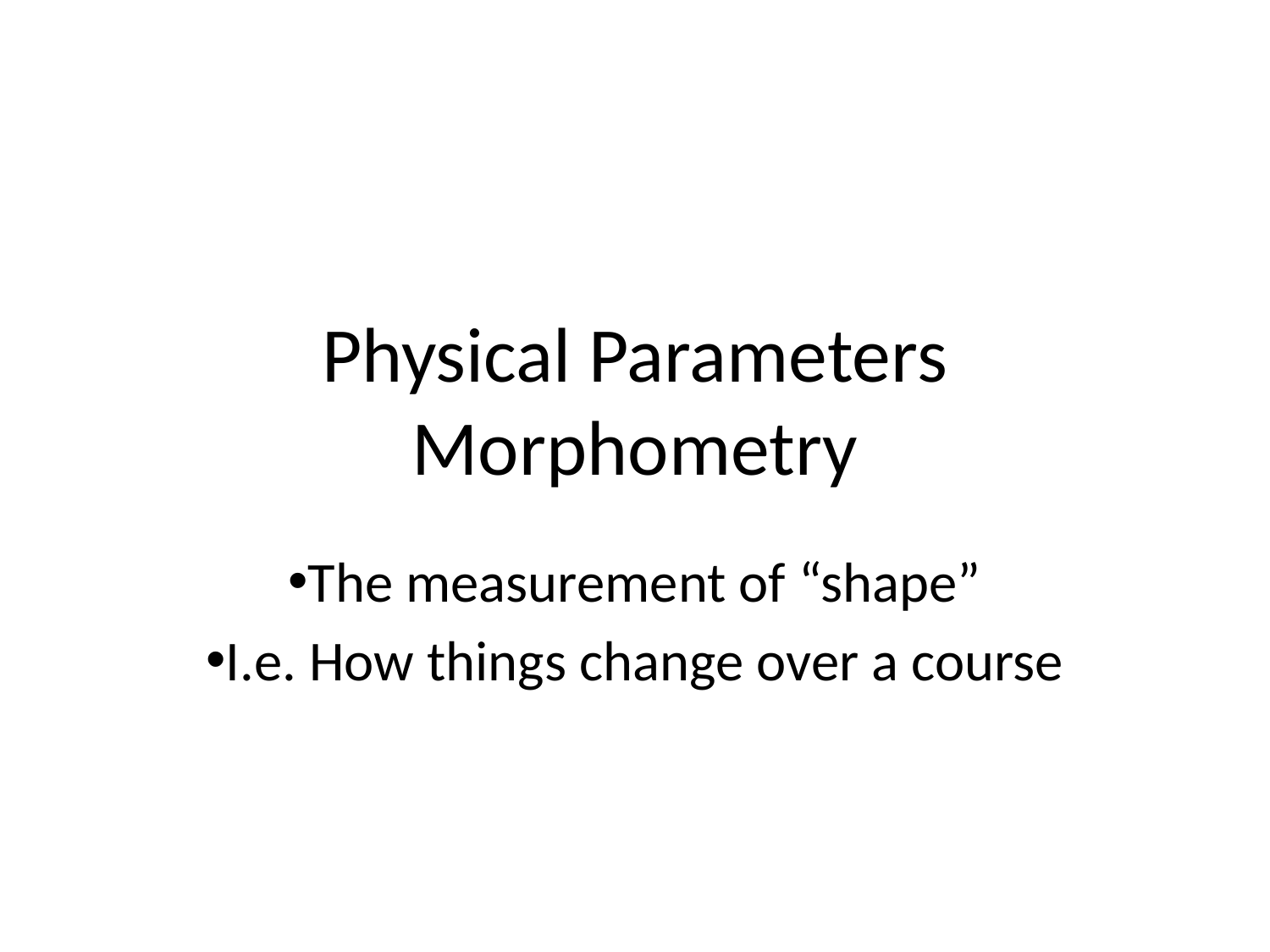

# Physical Parameters Morphometry
The measurement of “shape”
I.e. How things change over a course